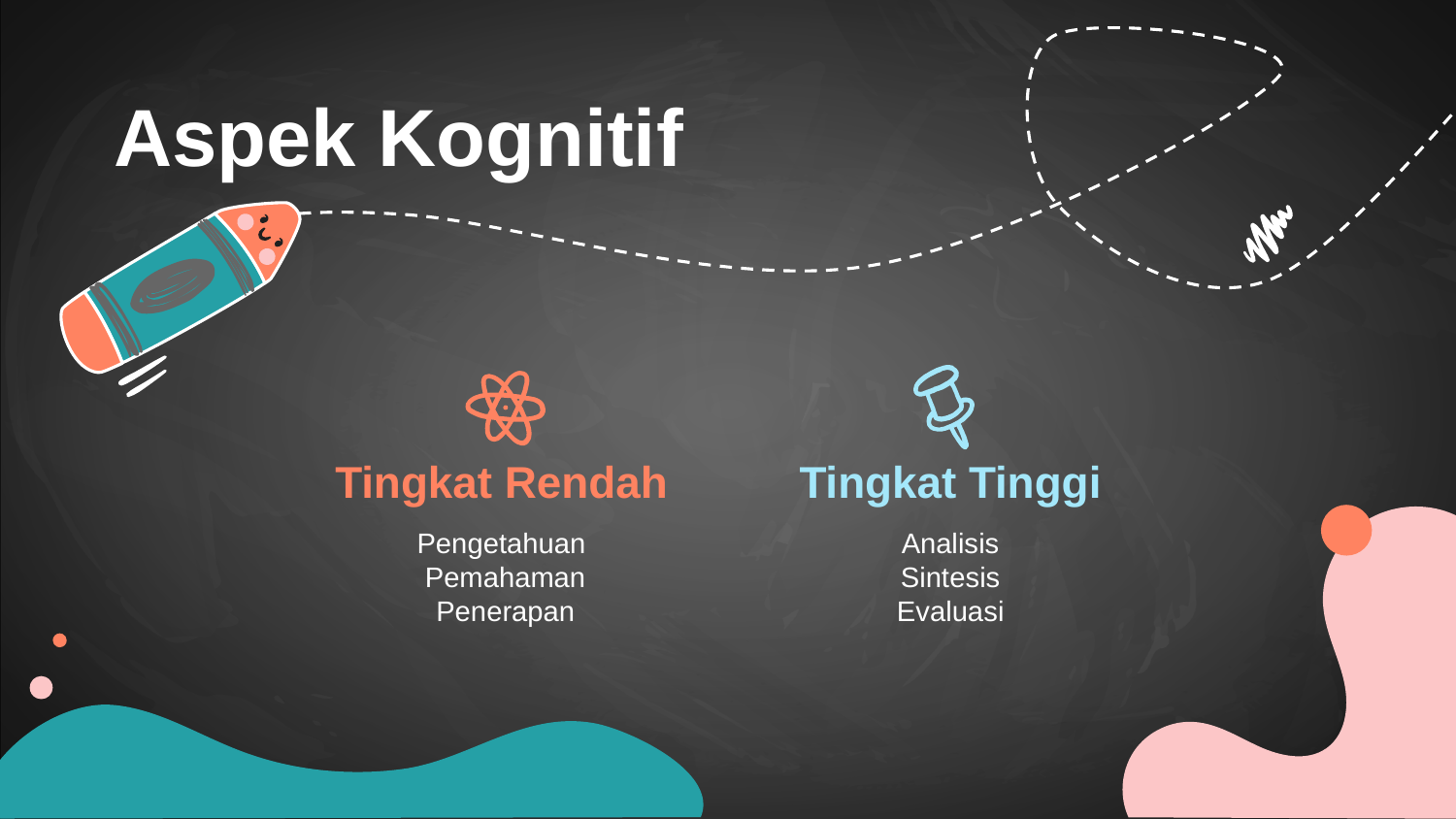

Aspek Kognitif

# Tingkat Rendah
Tingkat Tinggi
Pengetahuan
Pemahaman
Penerapan
Analisis
Sintesis
Evaluasi